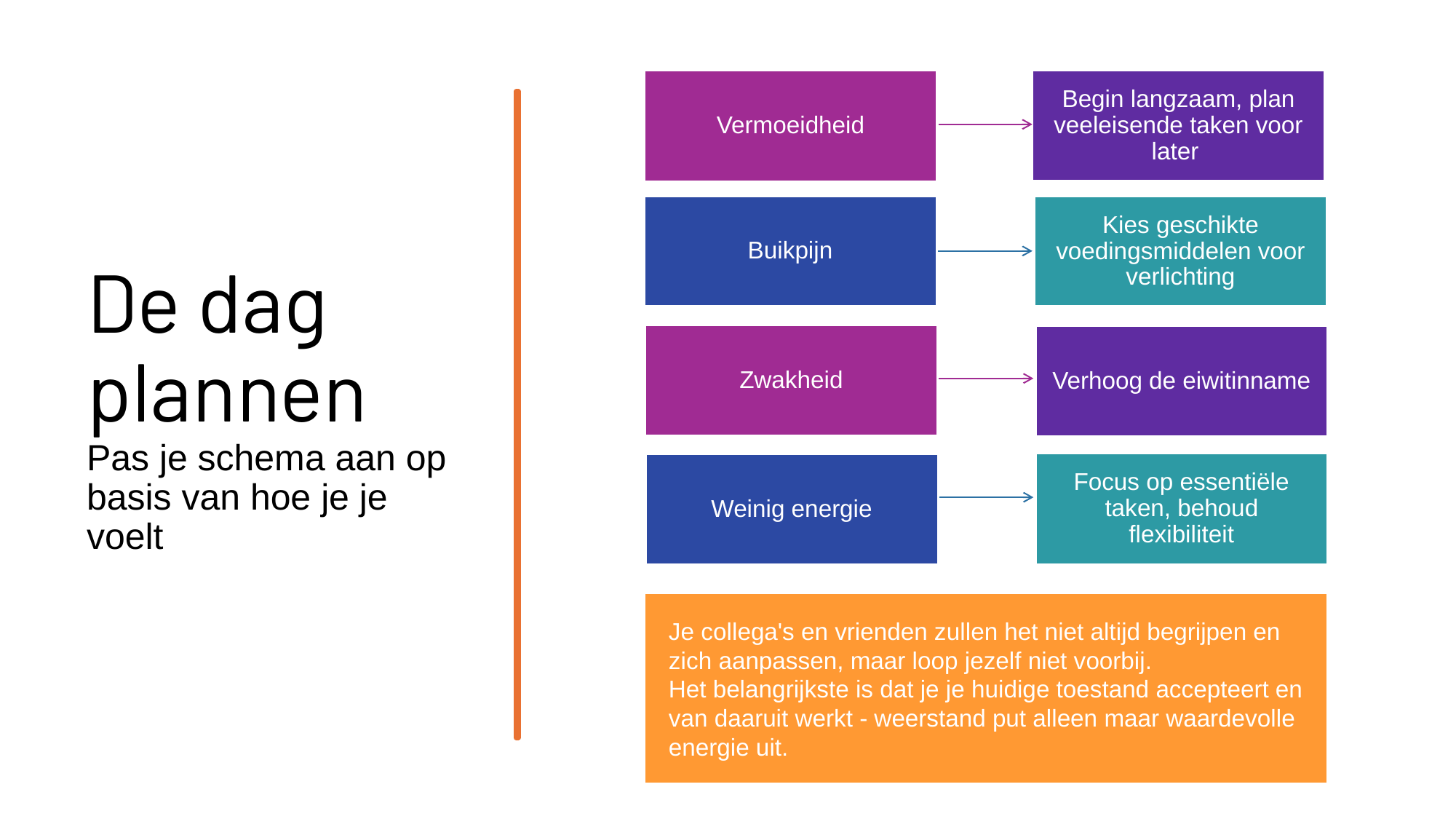

Vermoeidheid
Begin langzaam, plan veeleisende taken voor later
# De dag plannen Pas je schema aan op basis van hoe je je voelt

Buikpijn
Kies geschikte voedingsmiddelen voor verlichting

Zwakheid
Verhoog de eiwitinname

Focus op essentiële taken, behoud flexibiliteit
Weinig energie

Je collega's en vrienden zullen het niet altijd begrijpen en zich aanpassen, maar loop jezelf niet voorbij.
Het belangrijkste is dat je je huidige toestand accepteert en van daaruit werkt - weerstand put alleen maar waardevolle energie uit.